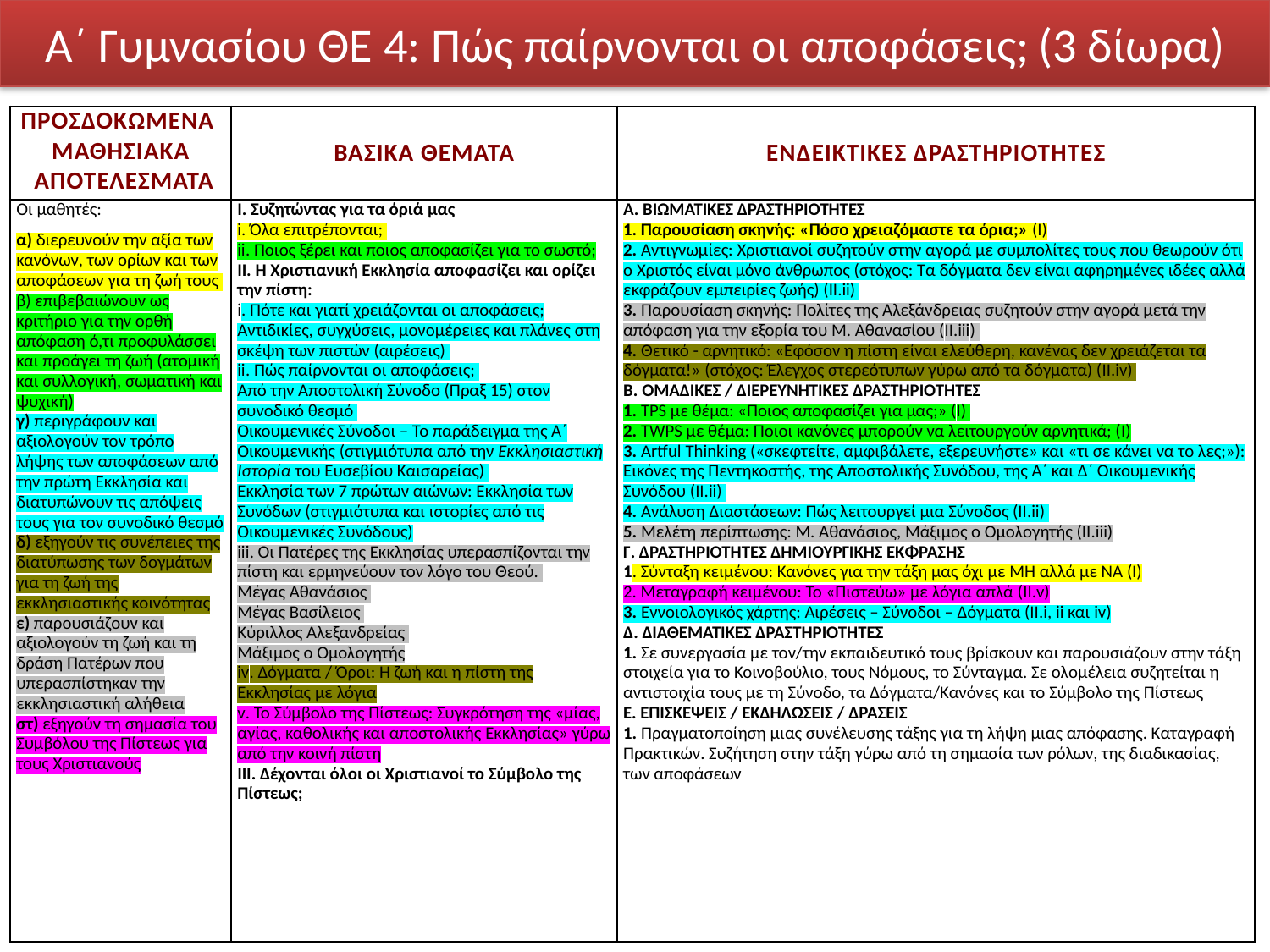

# Α΄ Γυμνασίου ΘΕ 4: Πώς παίρνονται οι αποφάσεις; (3 δίωρα)
| Προσδοκωμενα Μαθησιακα Αποτελεσματα | Βασικα Θεματα | Ενδεικτικεσ Δραστηριοτητεσ |
| --- | --- | --- |
| Οι μαθητές: α) διερευνούν την αξία των κανόνων, των ορίων και των αποφάσεων για τη ζωή τους β) επιβεβαιώνουν ως κριτήριο για την ορθή απόφαση ό,τι προφυλάσσει και προάγει τη ζωή (ατομική και συλλογική, σωματική και ψυχική) γ) περιγράφουν και αξιολογούν τον τρόπο λήψης των αποφάσεων από την πρώτη Εκκλησία και διατυπώνουν τις απόψεις τους για τον συνοδικό θεσμό δ) εξηγούν τις συνέπειες της διατύπωσης των δογμάτων για τη ζωή της εκκλησιαστικής κοινότητας ε) παρουσιάζουν και αξιολογούν τη ζωή και τη δράση Πατέρων που υπερασπίστηκαν την εκκλησιαστική αλήθεια στ) εξηγούν τη σημασία του Συμβόλου της Πίστεως για τους Χριστιανούς | Ι. Συζητώντας για τα όριά μας i. Όλα επιτρέπονται; ii. Ποιος ξέρει και ποιος αποφασίζει για το σωστό; ΙΙ. Η Χριστιανική Εκκλησία αποφασίζει και ορίζει την πίστη: i. Πότε και γιατί χρειάζονται οι αποφάσεις; Αντιδικίες, συγχύσεις, μονομέρειες και πλάνες στη σκέψη των πιστών (αιρέσεις) ii. Πώς παίρνονται οι αποφάσεις; Από την Αποστολική Σύνοδο (Πραξ 15) στον συνοδικό θεσμό Οικουμενικές Σύνοδοι – Το παράδειγμα της Α΄ Οικουμενικής (στιγμιότυπα από την Εκκλησιαστική Ιστορία του Ευσεβίου Καισαρείας) Εκκλησία των 7 πρώτων αιώνων: Εκκλησία των Συνόδων (στιγμιότυπα και ιστορίες από τις Οικουμενικές Συνόδους) iii. Οι Πατέρες της Εκκλησίας υπερασπίζονται την πίστη και ερμηνεύουν τον λόγο του Θεού. Μέγας Αθανάσιος Μέγας Βασίλειος Κύριλλος Αλεξανδρείας Μάξιμος ο Ομολογητής iv. Δόγματα / Όροι: Η ζωή και η πίστη της Εκκλησίας με λόγια v. Το Σύμβολο της Πίστεως: Συγκρότηση της «μίας, αγίας, καθολικής και αποστολικής Εκκλησίας» γύρω από την κοινή πίστη ΙΙΙ. Δέχονται όλοι οι Χριστιανοί το Σύμβολο της Πίστεως; | Α. ΒΙΩΜΑΤΙΚΕΣ ΔΡΑΣΤΗΡΙΟΤΗΤΕΣ 1. Παρουσίαση σκηνής: «Πόσο χρειαζόμαστε τα όρια;» (I) 2. Αντιγνωμίες: Χριστιανοί συζητούν στην αγορά με συμπολίτες τους που θεωρούν ότι ο Χριστός είναι μόνο άνθρωπος (στόχος: Τα δόγματα δεν είναι αφηρημένες ιδέες αλλά εκφράζουν εμπειρίες ζωής) (II.ii) 3. Παρουσίαση σκηνής: Πολίτες της Αλεξάνδρειας συζητούν στην αγορά μετά την απόφαση για την εξορία του Μ. Αθανασίου (II.iii) 4. Θετικό - αρνητικό: «Εφόσον η πίστη είναι ελεύθερη, κανένας δεν χρειάζεται τα δόγματα!» (στόχος: Έλεγχος στερεότυπων γύρω από τα δόγματα) (II.iv) Β. ΟΜΑΔΙΚΕΣ / ΔΙΕΡΕΥΝΗΤΙΚΕΣ ΔΡΑΣΤΗΡΙΟΤΗΤΕΣ 1. TPS με θέμα: «Ποιος αποφασίζει για μας;» (I) 2. TWPS με θέμα: Ποιοι κανόνες μπορούν να λειτουργούν αρνητικά; (I) 3. Artful Thinking («σκεφτείτε, αμφιβάλετε, εξερευνήστε» και «τι σε κάνει να το λες;»): Εικόνες της Πεντηκοστής, της Αποστολικής Συνόδου, της Α΄ και Δ΄ Οικουμενικής Συνόδου (IΙ.ii) 4. Ανάλυση Διαστάσεων: Πώς λειτουργεί μια Σύνοδος (II.ii) 5. Μελέτη περίπτωσης: Μ. Αθανάσιος, Μάξιμος ο Ομολογητής (II.iii) Γ. ΔΡΑΣΤΗΡΙΟΤΗΤΕΣ ΔΗΜΙΟΥΡΓΙΚΗΣ ΕΚΦΡΑΣΗΣ 1. Σύνταξη κειμένου: Κανόνες για την τάξη μας όχι με ΜΗ αλλά με ΝΑ (Ι) 2. Μεταγραφή κειμένου: Το «Πιστεύω» με λόγια απλά (II.v) 3. Εννοιολογικός χάρτης: Αιρέσεις – Σύνοδοι – Δόγματα (II.i, ii και iv) Δ. ΔΙΑΘΕΜΑΤΙΚΕΣ ΔΡΑΣΤΗΡΙΟΤΗΤΕΣ 1. Σε συνεργασία με τον/την εκπαιδευτικό τους βρίσκουν και παρουσιάζουν στην τάξη στοιχεία για το Κοινοβούλιο, τους Νόμους, το Σύνταγμα. Σε ολομέλεια συζητείται η αντιστοιχία τους με τη Σύνοδο, τα Δόγματα/Κανόνες και το Σύμβολο της Πίστεως Ε. ΕΠΙΣΚΕΨΕΙΣ / ΕΚΔΗΛΩΣΕΙΣ / ΔΡΑΣΕΙΣ 1. Πραγματοποίηση μιας συνέλευσης τάξης για τη λήψη μιας απόφασης. Καταγραφή Πρακτικών. Συζήτηση στην τάξη γύρω από τη σημασία των ρόλων, της διαδικασίας, των αποφάσεων |